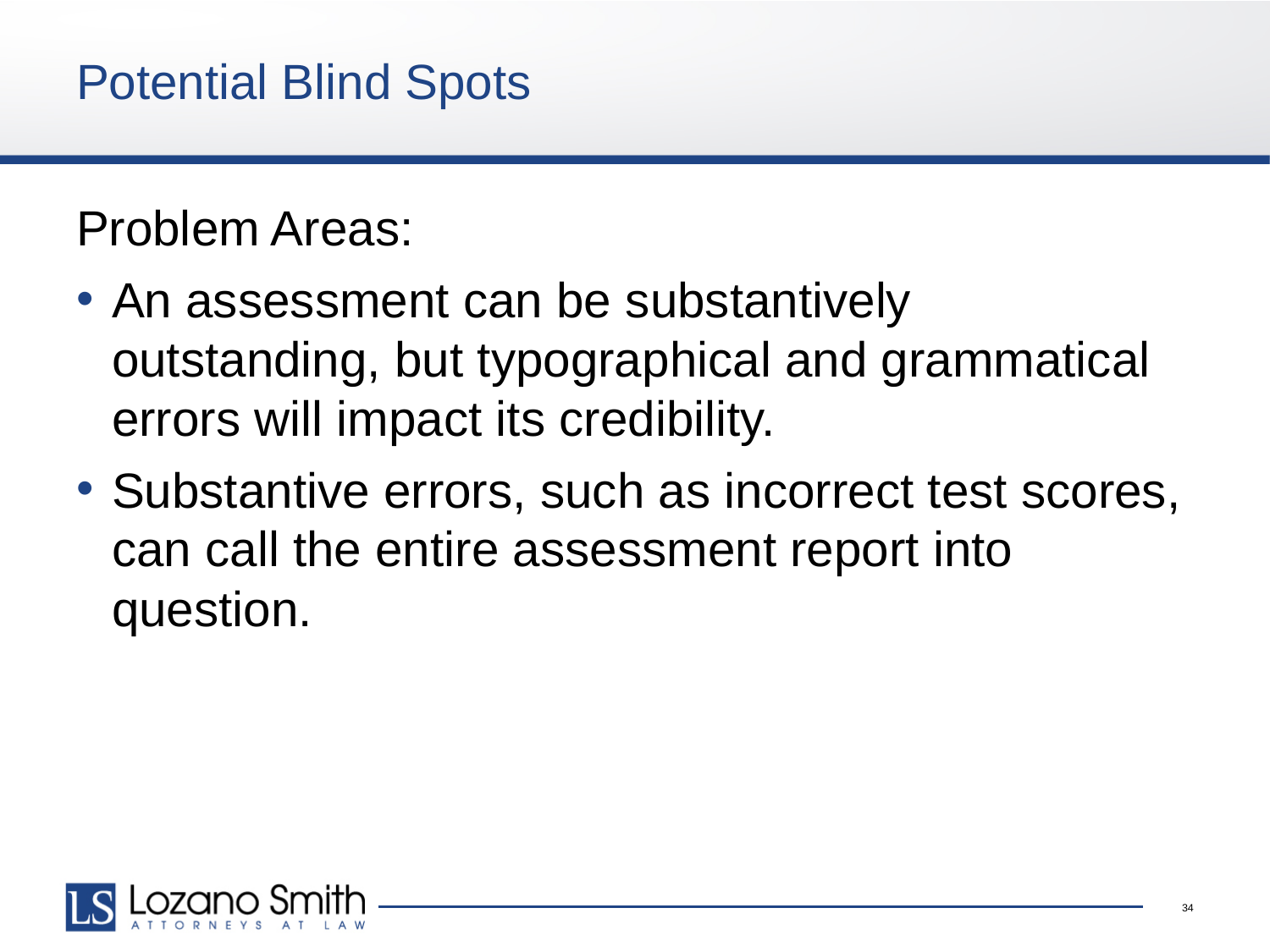

Potential Blind Spots
Problem Areas:
An assessment can be substantively outstanding, but typographical and grammatical errors will impact its credibility.
Substantive errors, such as incorrect test scores, can call the entire assessment report into question.

34